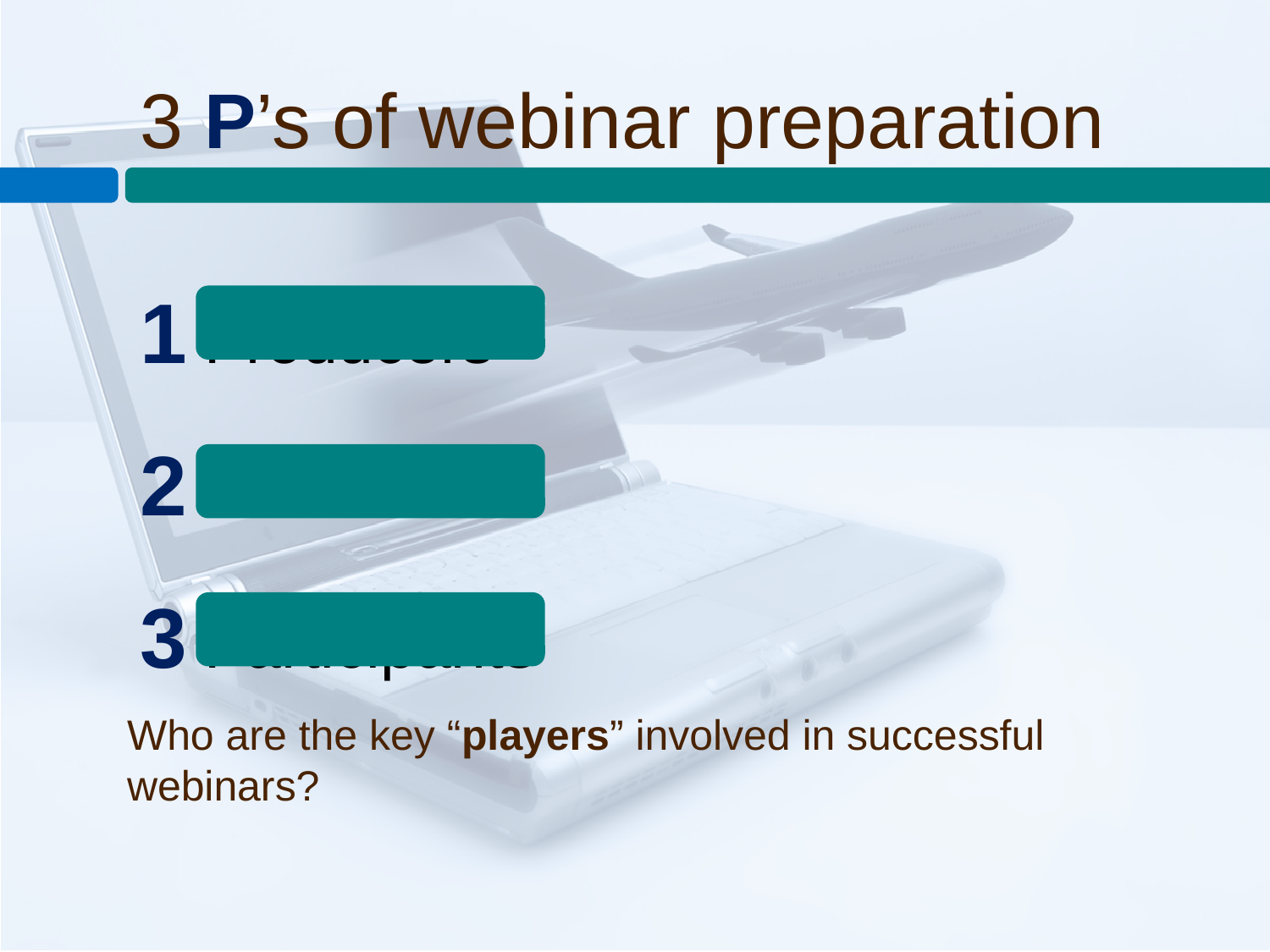

# 3 P’s of webinar preparation
1 Producers
2 Presenters
3 Participants

Who are the key “players” involved in successful webinars?